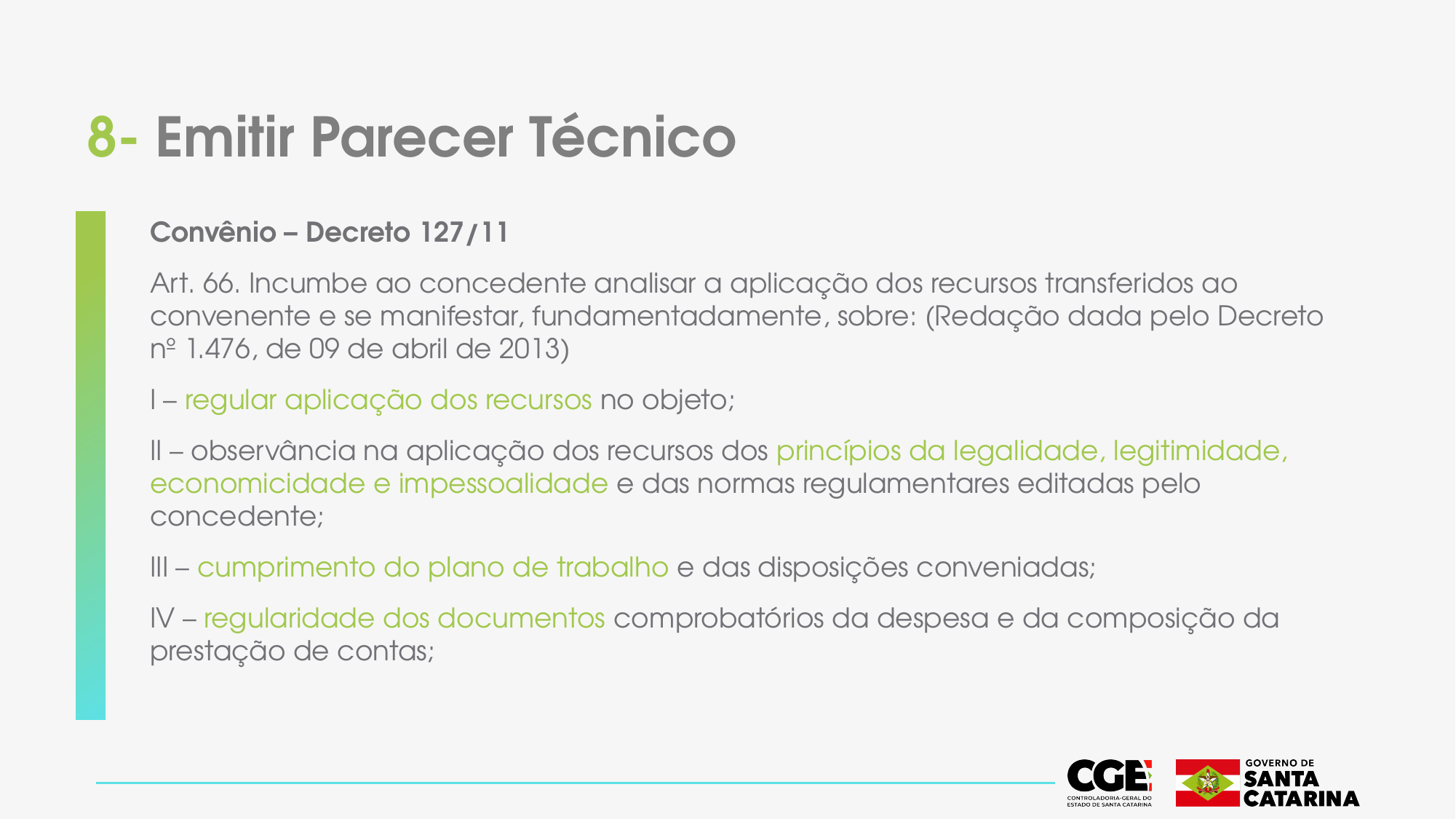

# 8- Emitir Parecer Técnico
Convênio – Decreto 127/11
Art. 66. Incumbe ao concedente analisar a aplicação dos recursos transferidos ao convenente e se manifestar, fundamentadamente, sobre: (Redação dada pelo Decreto nº 1.476, de 09 de abril de 2013)
I – regular aplicação dos recursos no objeto;
II – observância na aplicação dos recursos dos princípios da legalidade, legitimidade, economicidade e impessoalidade e das normas regulamentares editadas pelo concedente;
III – cumprimento do plano de trabalho e das disposições conveniadas;
IV – regularidade dos documentos comprobatórios da despesa e da composição da prestação de contas;